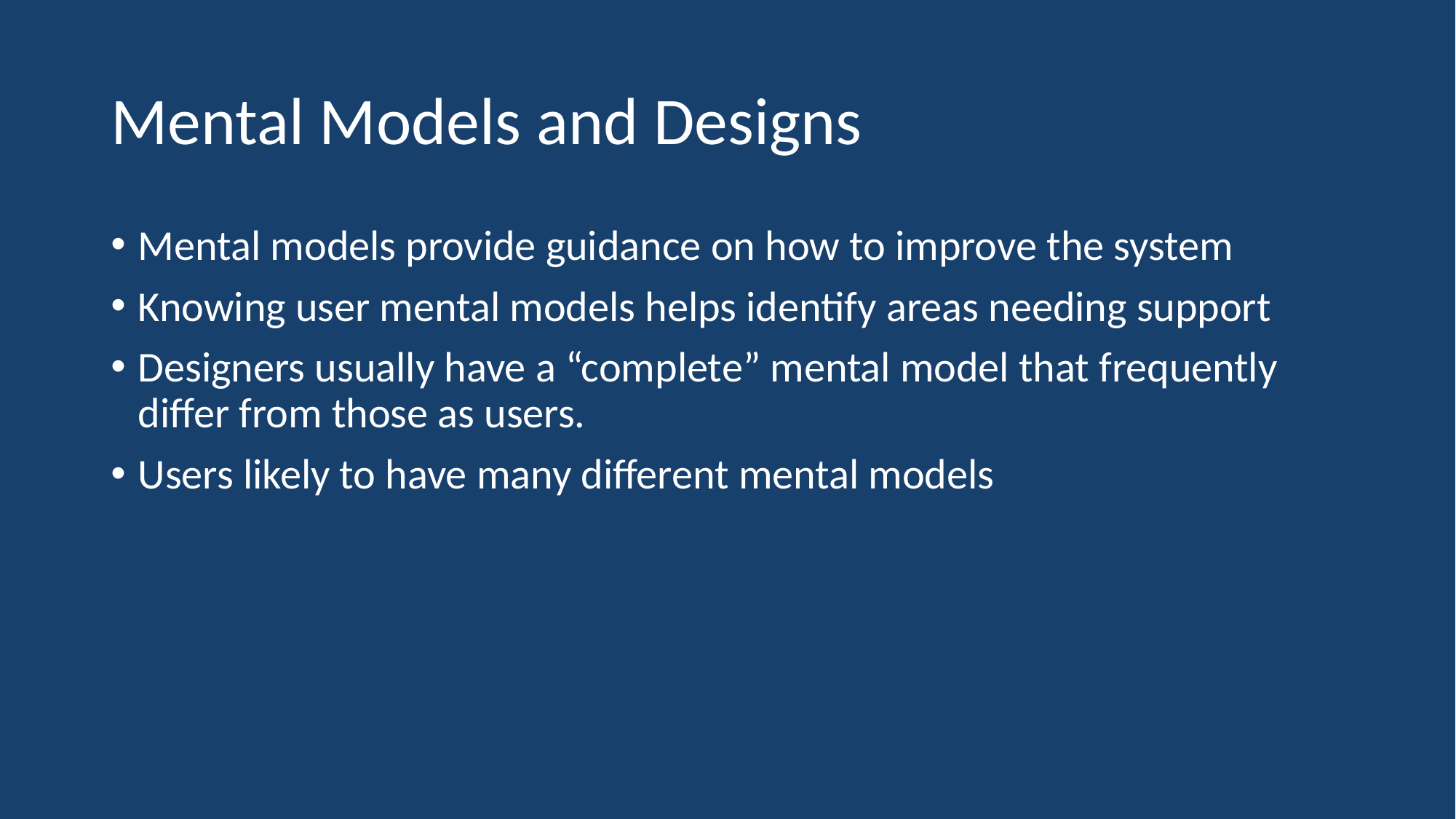

# Mental Models and Designs
Mental models provide guidance on how to improve the system
Knowing user mental models helps identify areas needing support
Designers usually have a “complete” mental model that frequently differ from those as users.
Users likely to have many different mental models